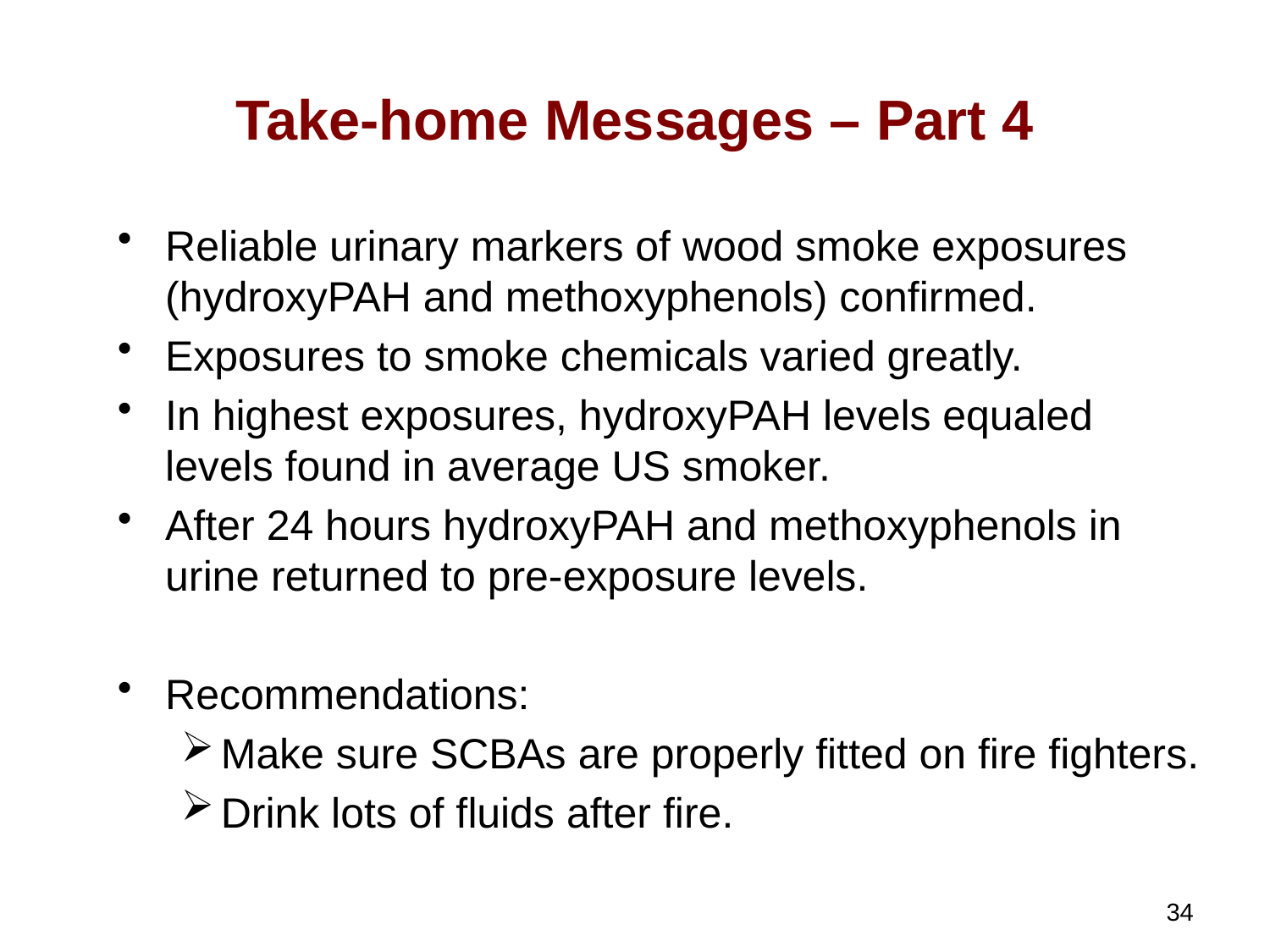

# Take-home Messages – Part 4
Reliable urinary markers of wood smoke exposures (hydroxyPAH and methoxyphenols) confirmed.
Exposures to smoke chemicals varied greatly.
In highest exposures, hydroxyPAH levels equaled levels found in average US smoker.
After 24 hours hydroxyPAH and methoxyphenols in urine returned to pre-exposure levels.

Recommendations:
Make sure SCBAs are properly fitted on fire fighters.
Drink lots of fluids after fire.

34